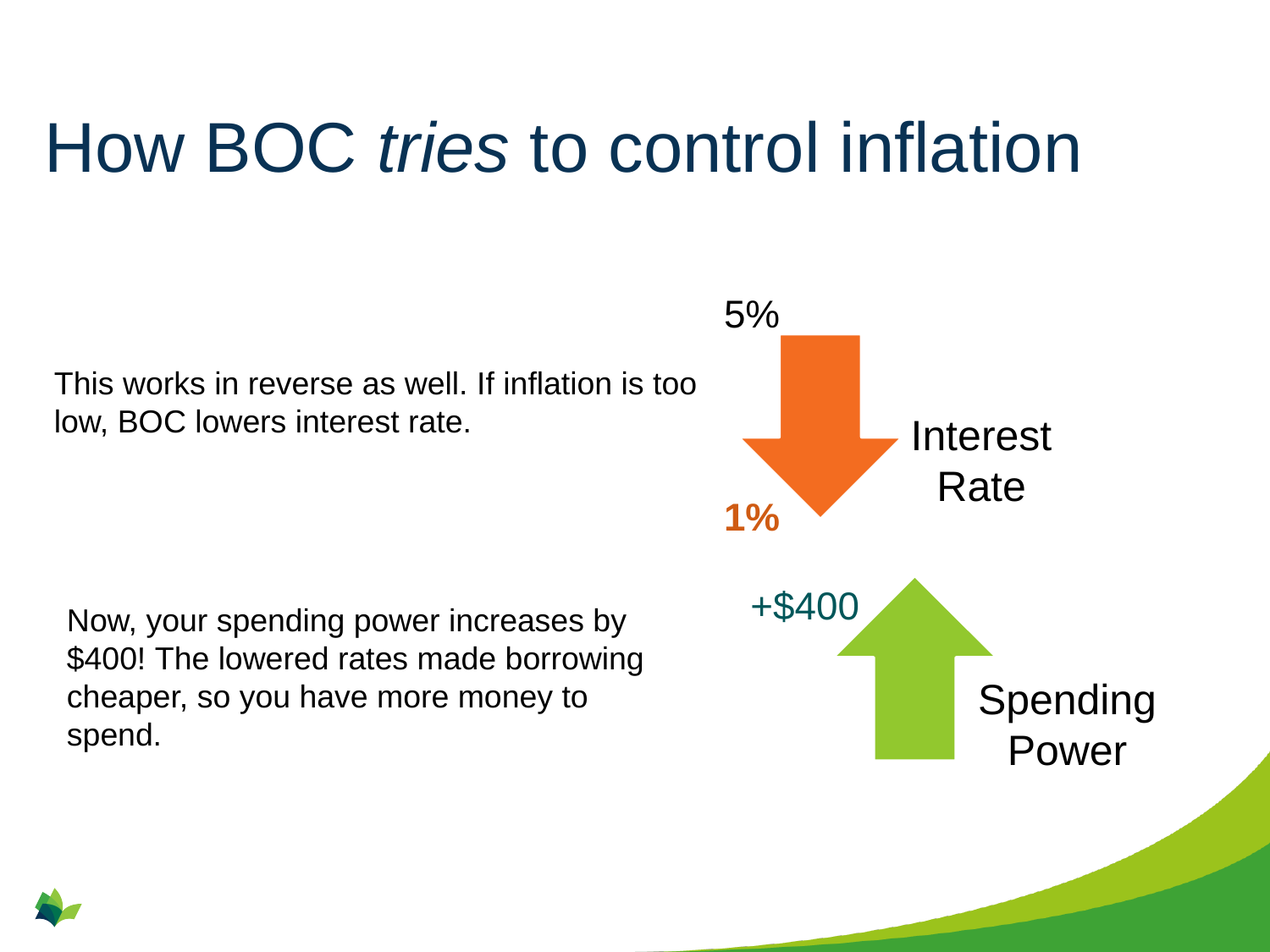

# How BOC tries to control inflation

5%

This works in reverse as well. If inflation is too low, BOC lowers interest rate.

Interest Rate
1%

+$400
Now, your spending power increases by $400! The lowered rates made borrowing cheaper, so you have more money to spend.
Spending Power